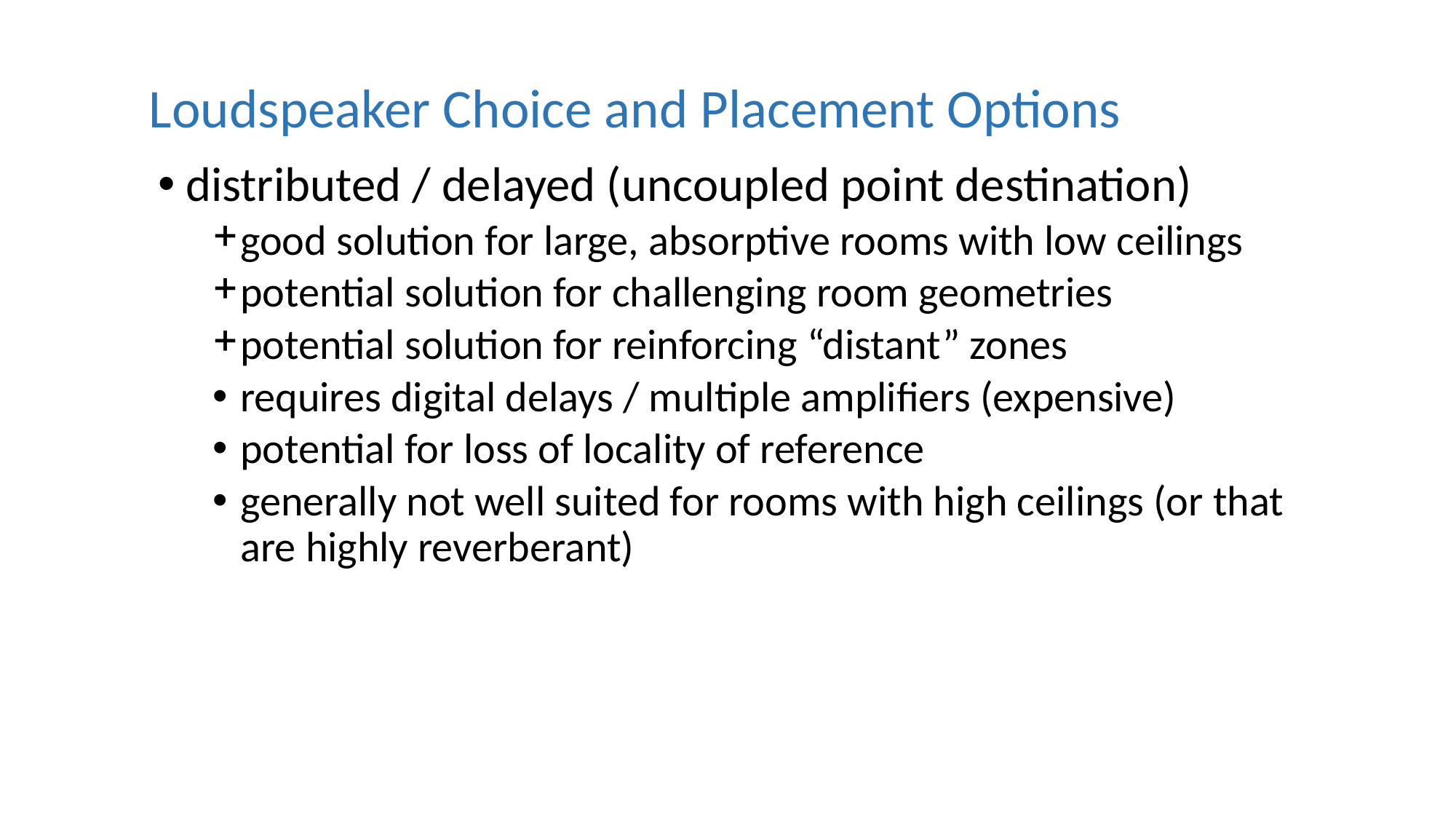

# Loudspeaker Choice and Placement Options
distributed / delayed (uncoupled point destination)
good solution for large, absorptive rooms with low ceilings
potential solution for challenging room geometries
potential solution for reinforcing “distant” zones
requires digital delays / multiple amplifiers (expensive)
potential for loss of locality of reference
generally not well suited for rooms with high ceilings (or that are highly reverberant)